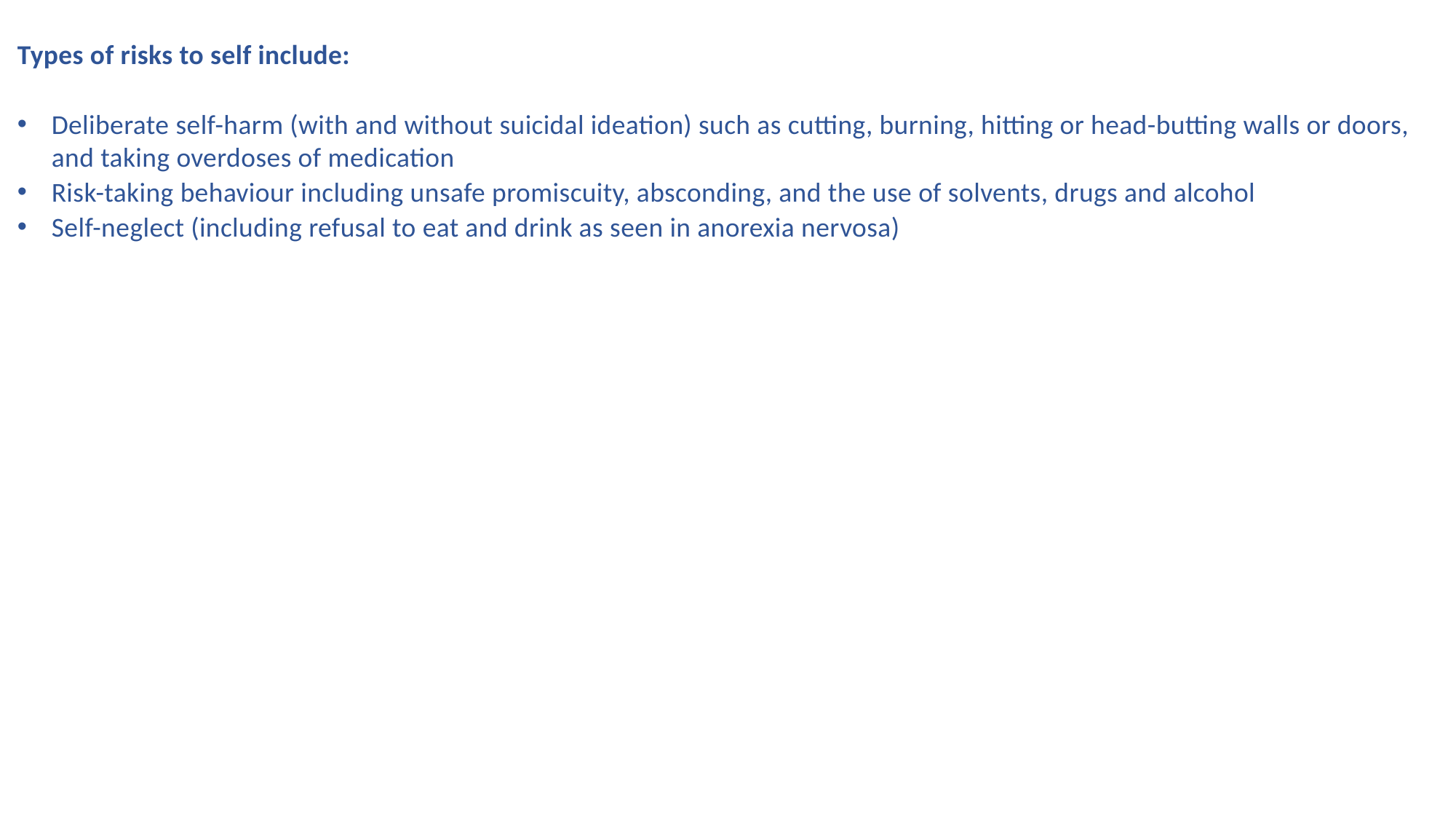

Types of risks to self include:

Deliberate self-harm (with and without suicidal ideation) such as cutting, burning, hitting or head-butting walls or doors, and taking overdoses of medication
Risk-taking behaviour including unsafe promiscuity, absconding, and the use of solvents, drugs and alcohol
Self-neglect (including refusal to eat and drink as seen in anorexia nervosa)